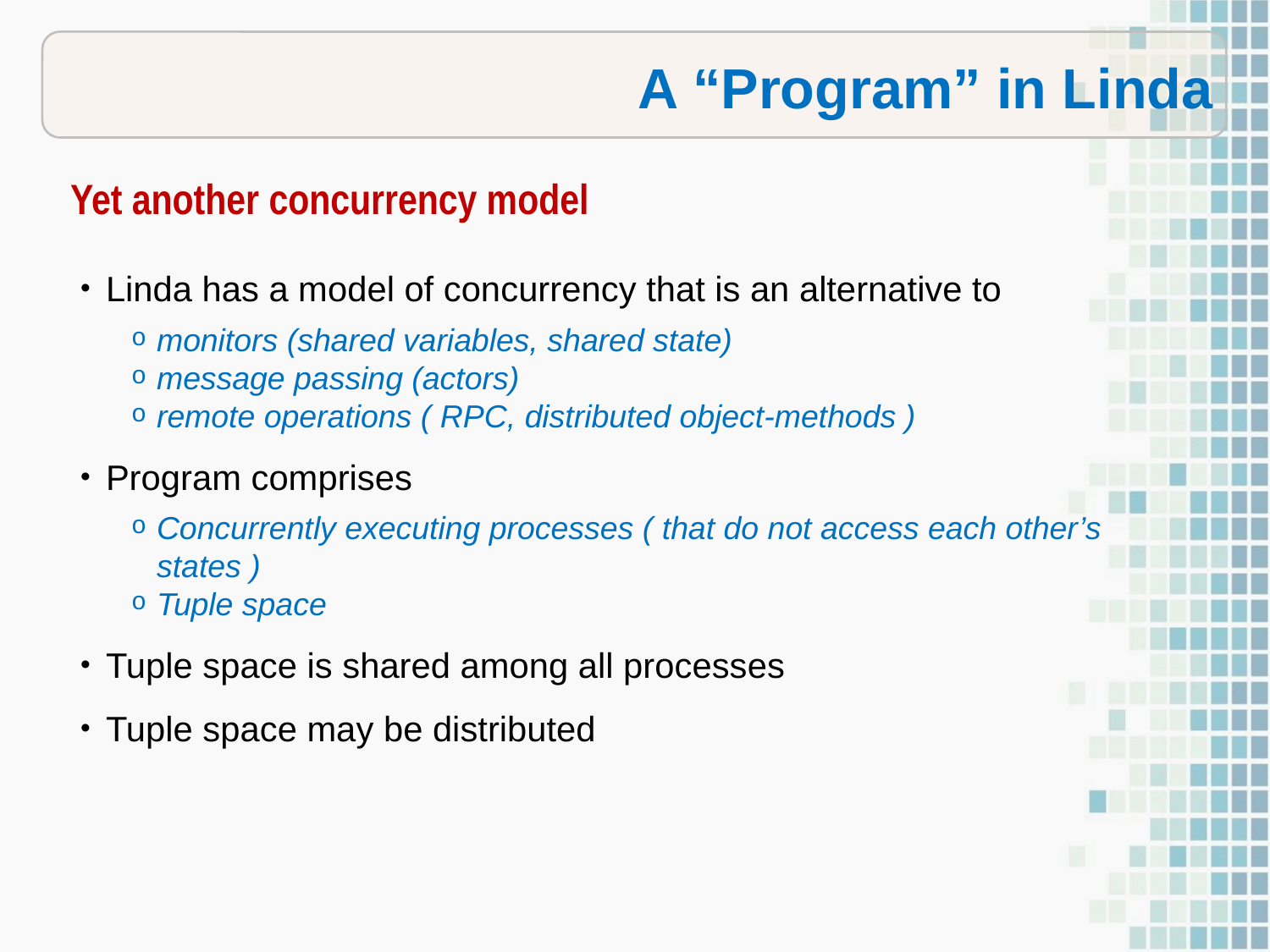

A “Program” in Linda
Yet another concurrency model
Linda has a model of concurrency that is an alternative to
monitors (shared variables, shared state)
message passing (actors)
remote operations ( RPC, distributed object-methods )
Program comprises
Concurrently executing processes ( that do not access each other’s states )
Tuple space
Tuple space is shared among all processes
Tuple space may be distributed